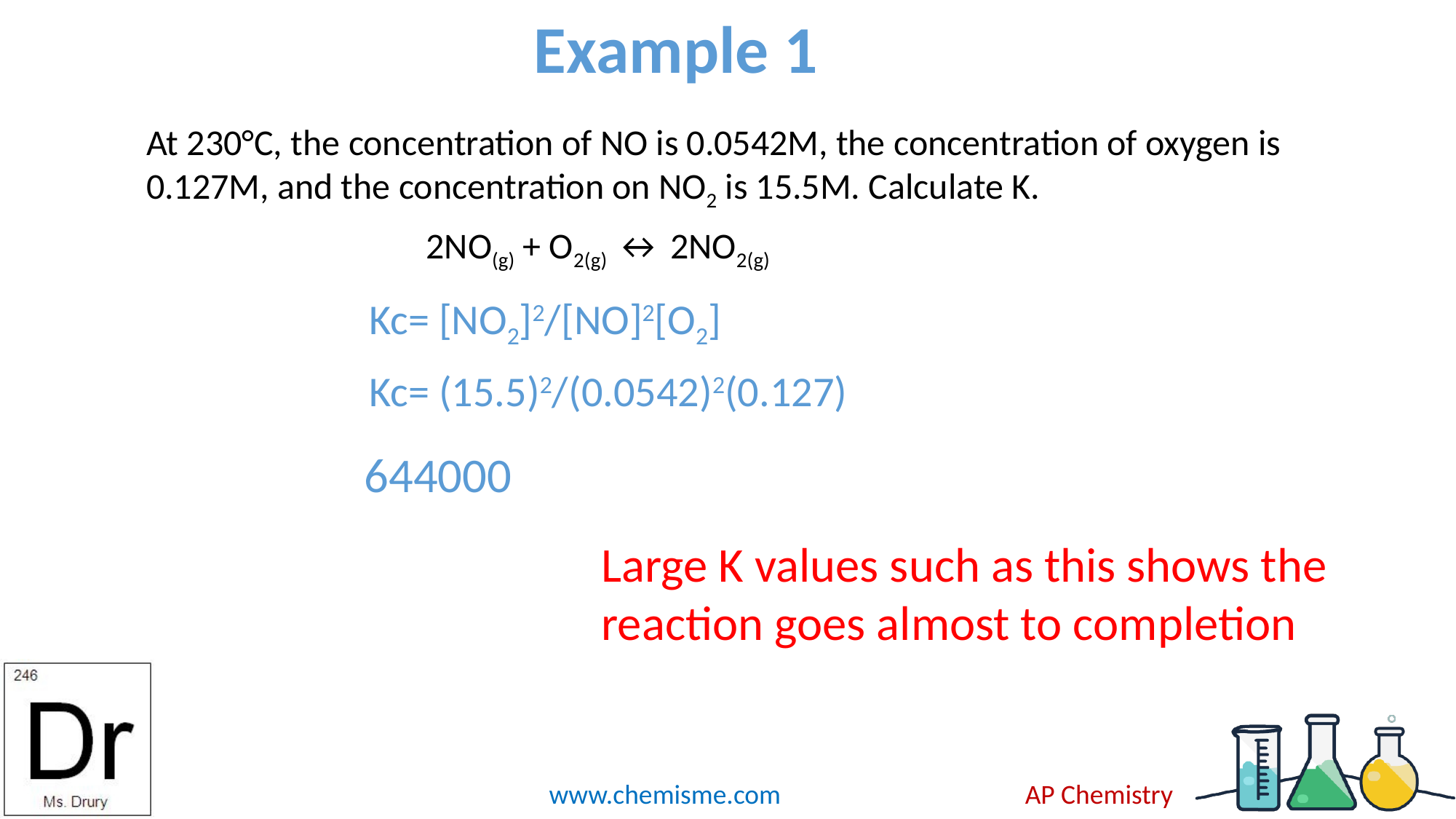

# Example 1
At 230°C, the concentration of NO is 0.0542M, the concentration of oxygen is 0.127M, and the concentration on NO2 is 15.5M. Calculate K.
			2NO(g) + O2(g) ↔ 2NO2(g)
Kc= [NO2]2/[NO]2[O2]
Kc= (15.5)2/(0.0542)2(0.127)
644000
Large K values such as this shows the reaction goes almost to completion